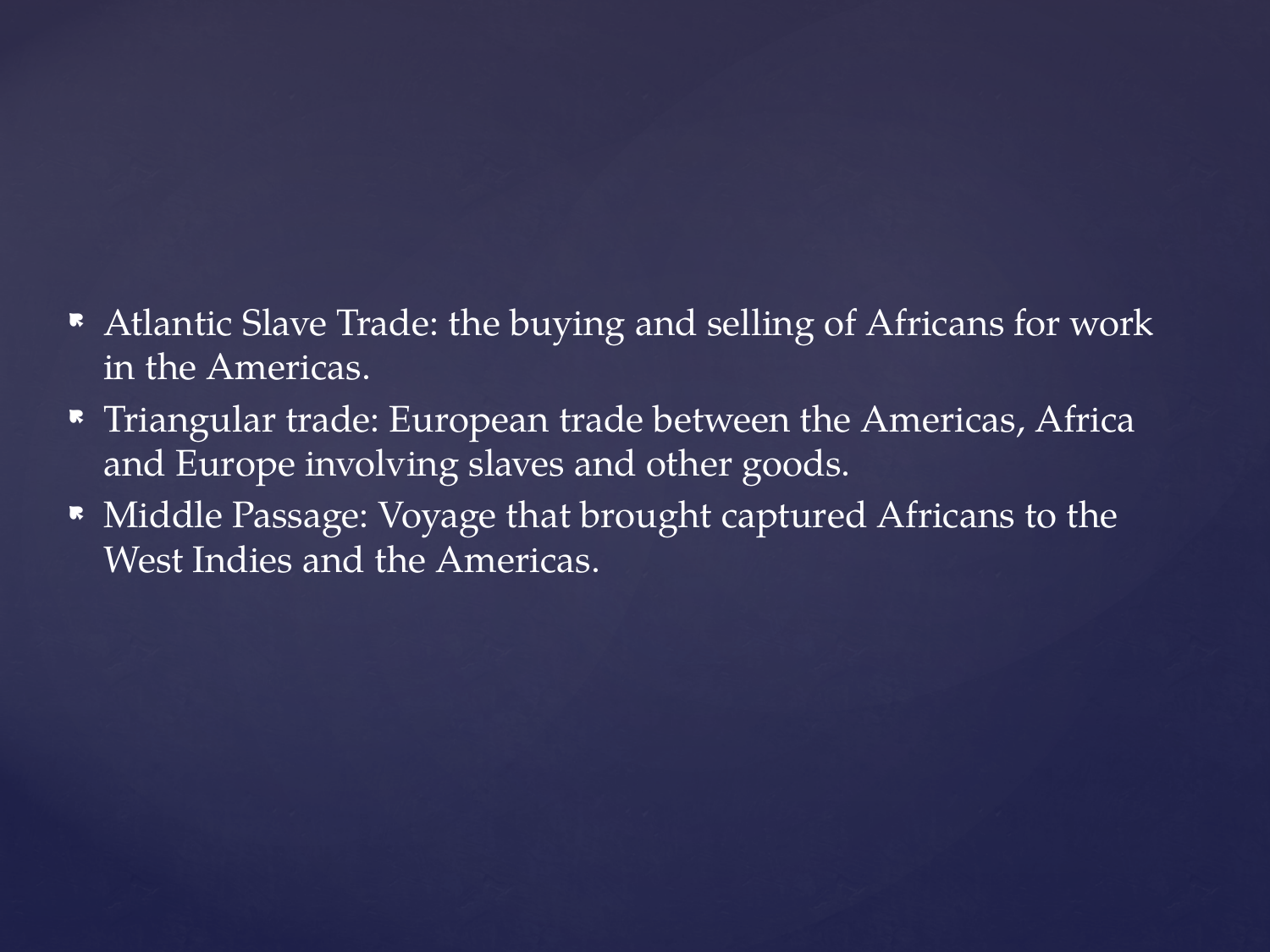

Atlantic Slave Trade: the buying and selling of Africans for work in the Americas.
Triangular trade: European trade between the Americas, Africa and Europe involving slaves and other goods.
Middle Passage: Voyage that brought captured Africans to the West Indies and the Americas.